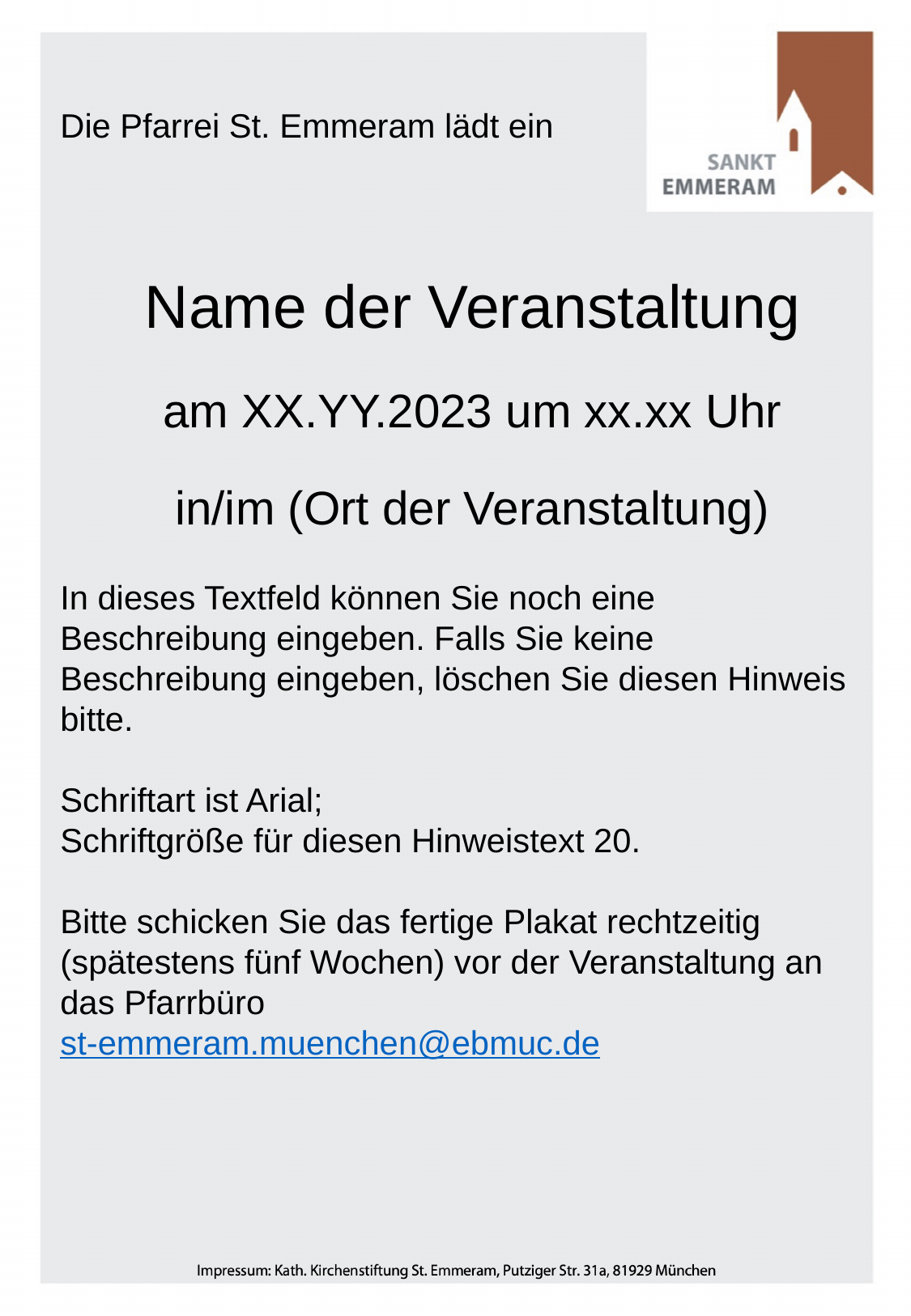

Die Pfarrei St. Emmeram lädt ein
Name der Veranstaltung

am XX.YY.2023 um xx.xx Uhr

in/im (Ort der Veranstaltung)
In dieses Textfeld können Sie noch eine Beschreibung eingeben. Falls Sie keine Beschreibung eingeben, löschen Sie diesen Hinweis bitte.

Schriftart ist Arial;
Schriftgröße für diesen Hinweistext 20.

Bitte schicken Sie das fertige Plakat rechtzeitig (spätestens fünf Wochen) vor der Veranstaltung an das Pfarrbüro
st-emmeram.muenchen@ebmuc.de